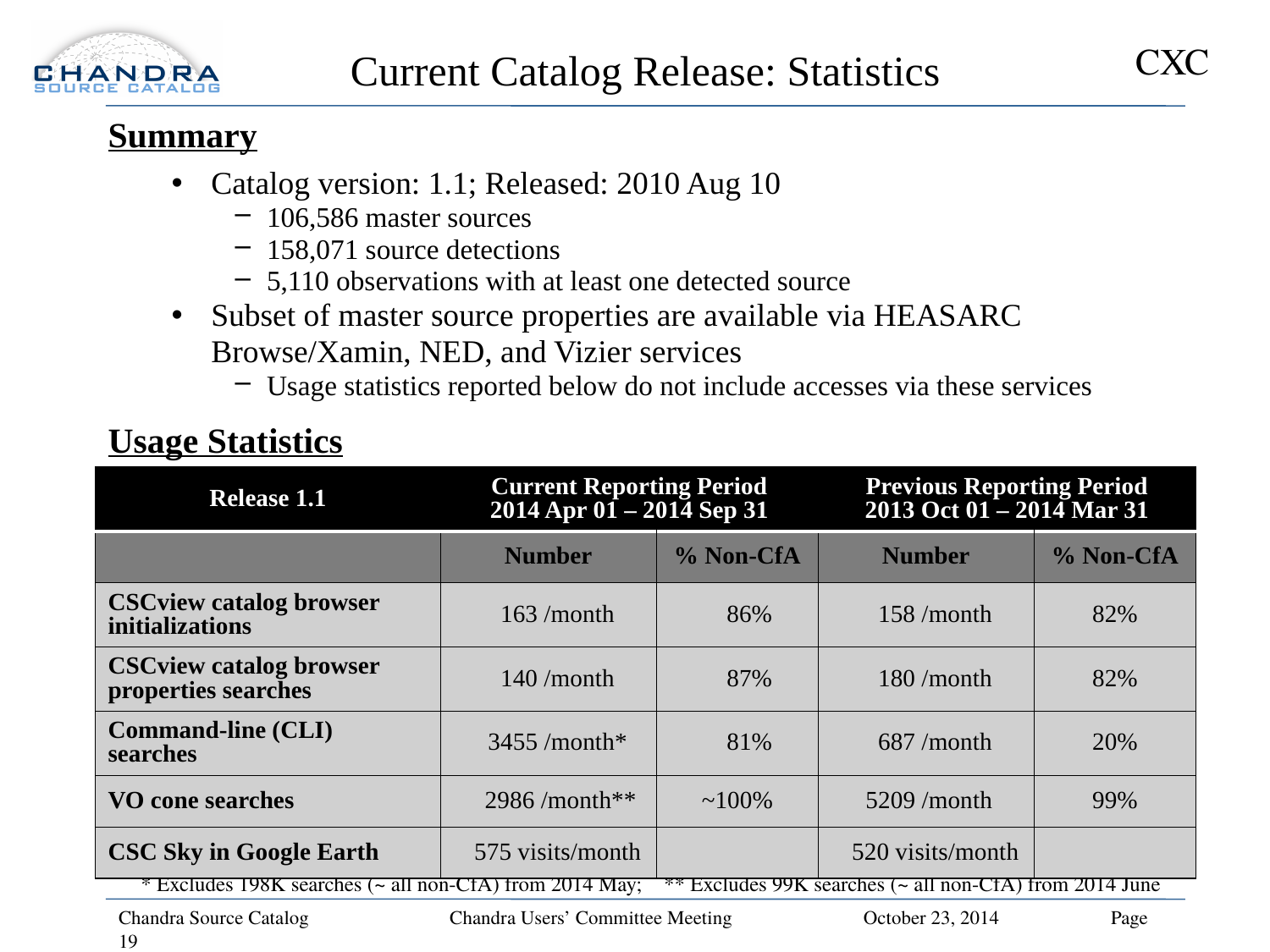

# Current Catalog Release: Statistics
Summary
Catalog version: 1.1; Released: 2010 Aug 10
106,586 master sources
158,071 source detections
5,110 observations with at least one detected source
Subset of master source properties are available via HEASARC Browse/Xamin, NED, and Vizier services
Usage statistics reported below do not include accesses via these services
Usage Statistics
| Release 1.1 | Current Reporting Period 2014 Apr 01 – 2014 Sep 31 |  | Previous Reporting Period 2013 Oct 01 – 2014 Mar 31 |  |
| --- | --- | --- | --- | --- |
|  | Number | % Non-CfA | Number | % Non-CfA |
| CSCview catalog browser initializations | 163 /month | 86% | 158 /month | 82% |
| CSCview catalog browser properties searches | 140 /month | 87% | 180 /month | 82% |
| Command-line (CLI) searches | 3455 /month\* | 81% | 687 /month | 20% |
| VO cone searches | 2986 /month\*\* | ~100% | 5209 /month | 99% |
| CSC Sky in Google Earth | 575 visits/month |  | 520 visits/month |  |
* Excludes 198K searches (~ all non-CfA) from 2014 May;    ** Excludes 99K searches (~ all non-CfA) from 2014 June
Chandra Source Catalog                             Chandra Users’ Committee Meeting                           October 23, 2014                       Page 19